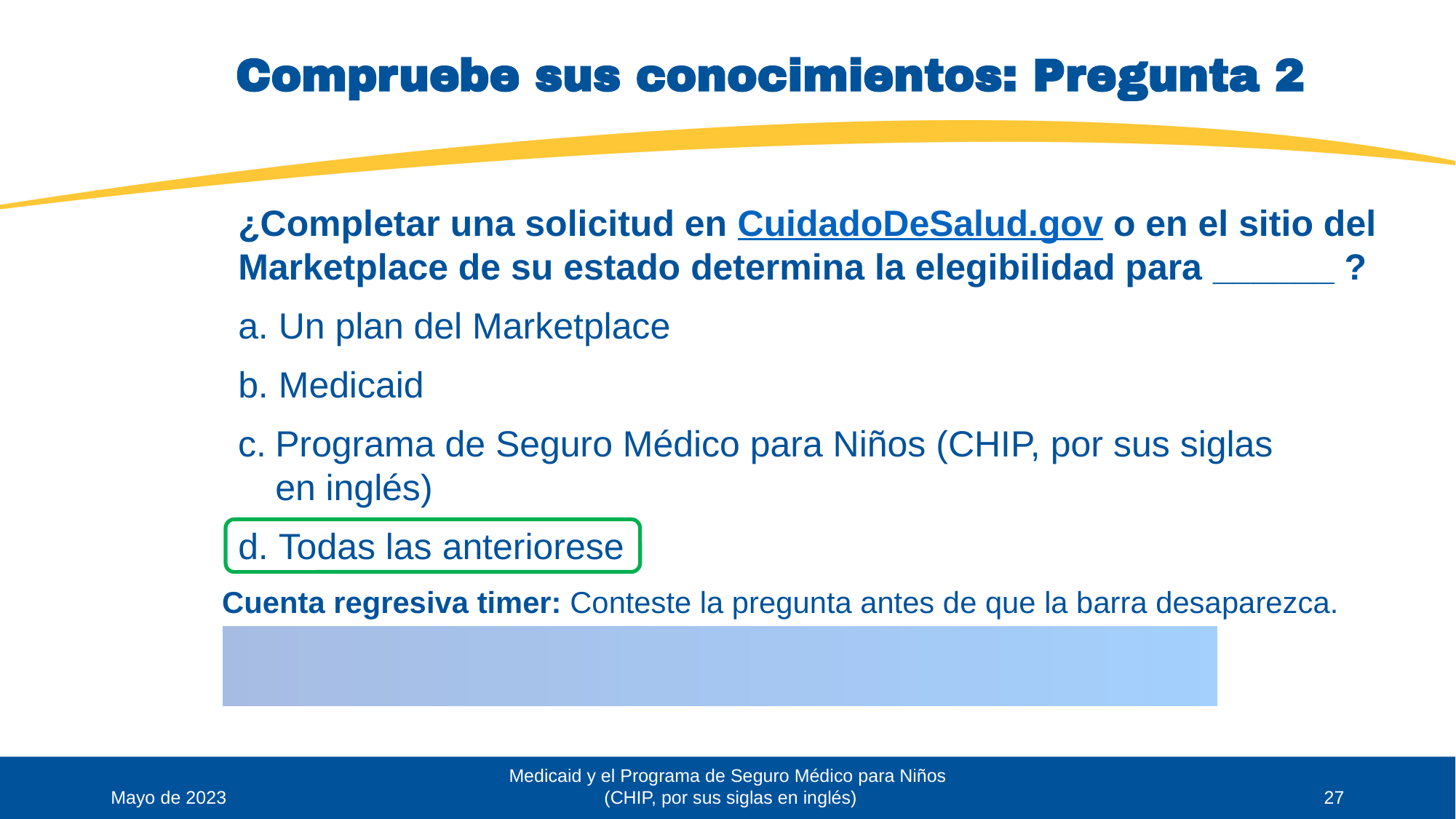

# Compruebe sus conocimientos: Pregunta 2
¿Completar una solicitud en CuidadoDeSalud.gov o en el sitio del Marketplace de su estado determina la elegibilidad para ______ ?
 Un plan del Marketplace
 Medicaid
Programa de Seguro Médico para Niños (CHIP, por sus siglas
en inglés)
 Todas las anteriorese

Medicaid y el Programa de Seguro Médico para Niños
(CHIP, por sus siglas en inglés)
Mayo de 2023
27